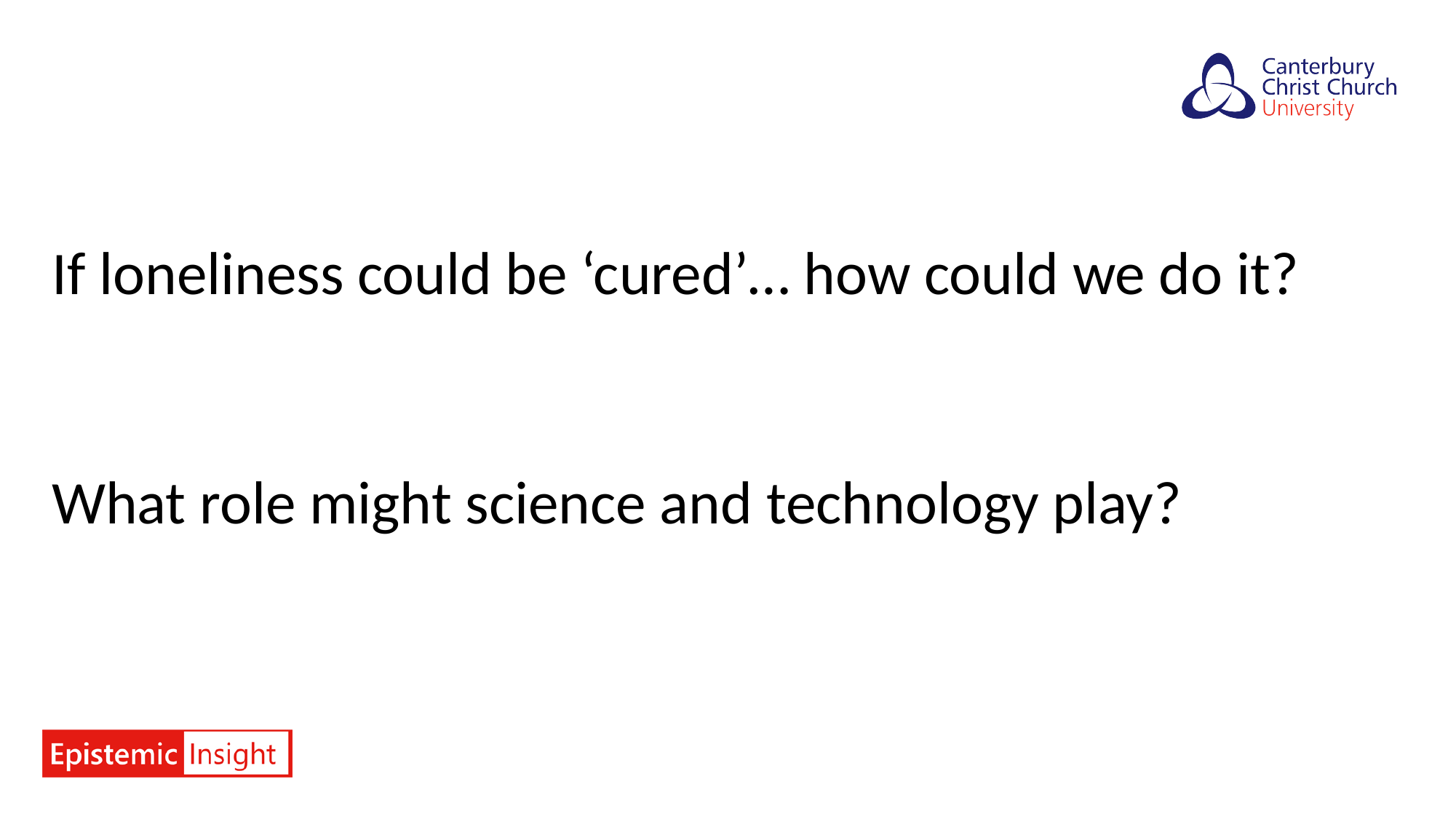

# If loneliness could be ‘cured’… how could we do it?
What role might science and technology play?